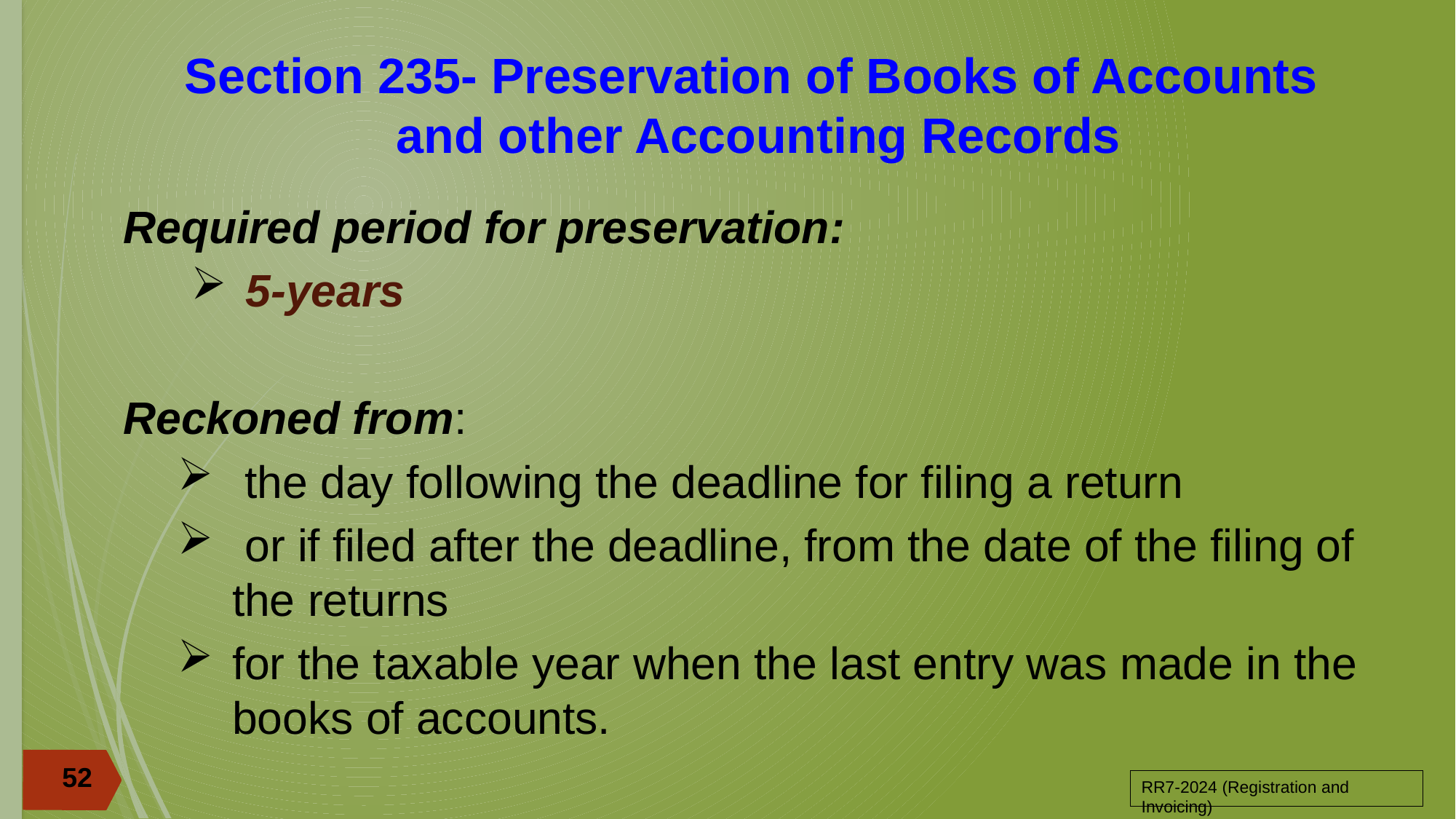

# Section 235- Preservation of Books of Accounts and other Accounting Records
Required period for preservation:
5-years

Reckoned from:
 the day following the deadline for filing a return
 or if filed after the deadline, from the date of the filing of the returns
for the taxable year when the last entry was made in the books of accounts.

52
RR7-2024 (Registration and Invoicing)